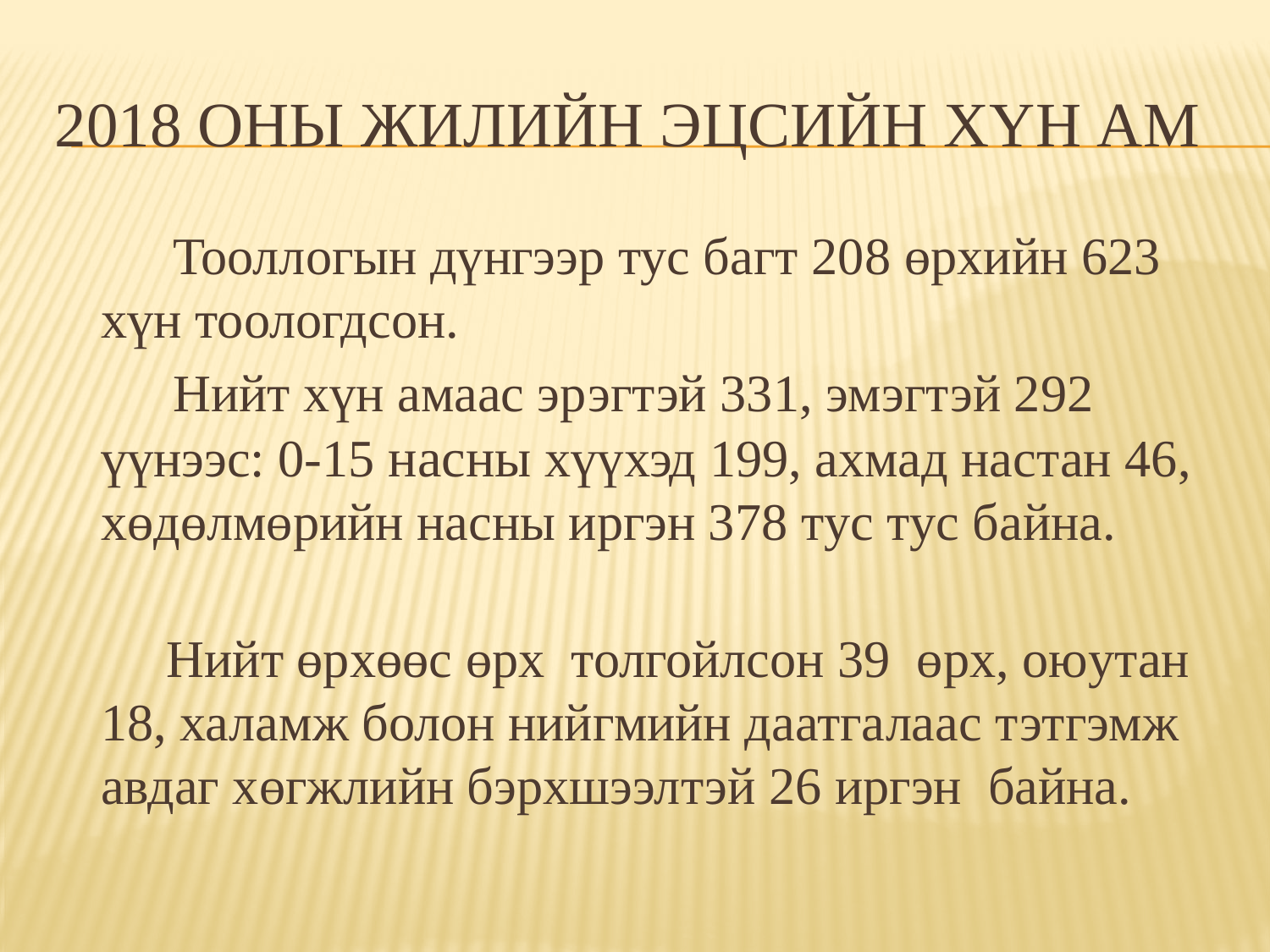

# 2018 оны жилийн эцсийн хүн ам
         Тооллогын дүнгээр тус багт 208 өрхийн 623 хүн тоологдсон.
         Нийт хүн амаас эрэгтэй 331, эмэгтэй 292 үүнээс: 0-15 насны хүүхэд 199, ахмад настан 46, хөдөлмөрийн насны иргэн 378 тус тус байна.
	     Нийт өрхөөс өрх  толгойлсон 39  өрх, оюутан 18, халамж болон нийгмийн даатгалаас тэтгэмж авдаг хөгжлийн бэрхшээлтэй 26 иргэн  байна.